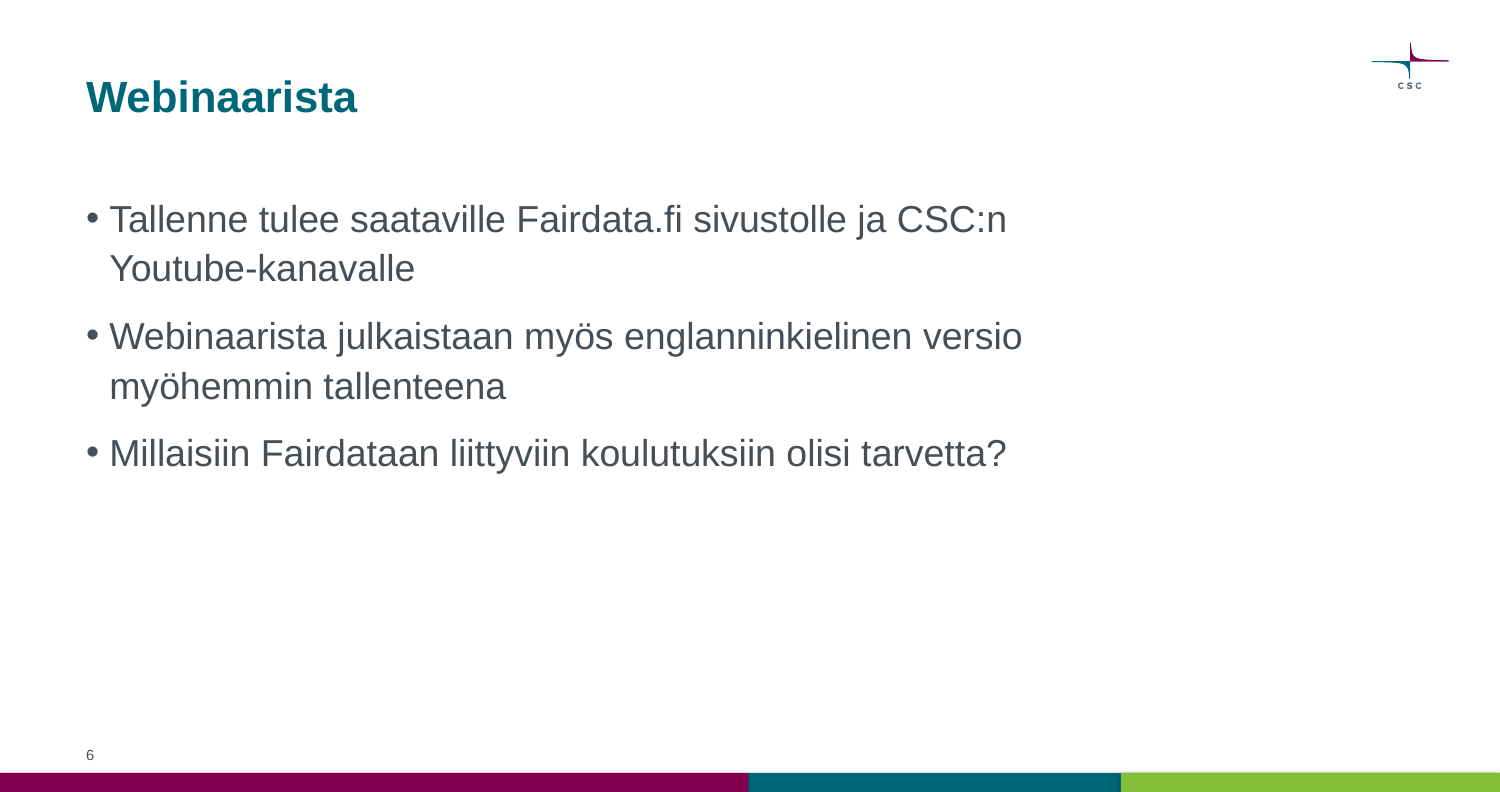

# Webinaarista
Tallenne tulee saataville Fairdata.fi sivustolle ja CSC:n Youtube-kanavalle
Webinaarista julkaistaan myös englanninkielinen versio myöhemmin tallenteena
Millaisiin Fairdataan liittyviin koulutuksiin olisi tarvetta?
6